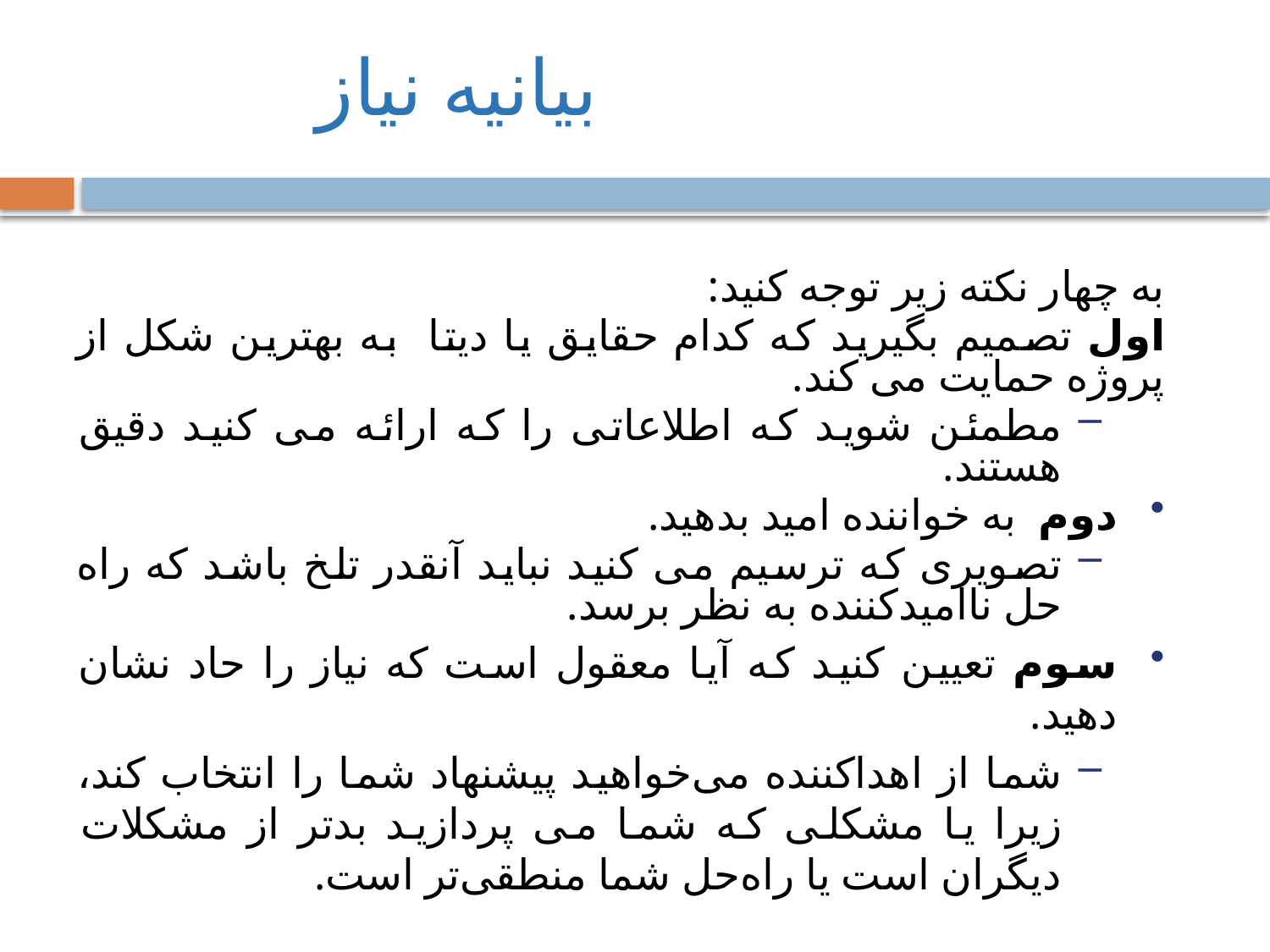

بیانیه نیاز
به چهار نکته زیر توجه کنید:
اول تصمیم بگیرید که کدام حقایق یا دیتا  به بهترین شکل از پروژه حمایت می کند.
مطمئن شوید که اطلاعاتی را که ارائه می کنید دقیق هستند.
دوم  به خواننده امید بدهید.
تصویری که ترسیم می کنید نباید آنقدر تلخ باشد که راه حل ناامیدکننده به نظر برسد.
سوم تعیین کنید که آیا معقول است که نیاز را حاد نشان دهید.
شما از اهداکننده می‌خواهید پیشنهاد شما را انتخاب کند، زیرا یا مشکلی که شما می پردازید بدتر از مشکلات دیگران است یا راه‌حل شما منطقی‌تر است.